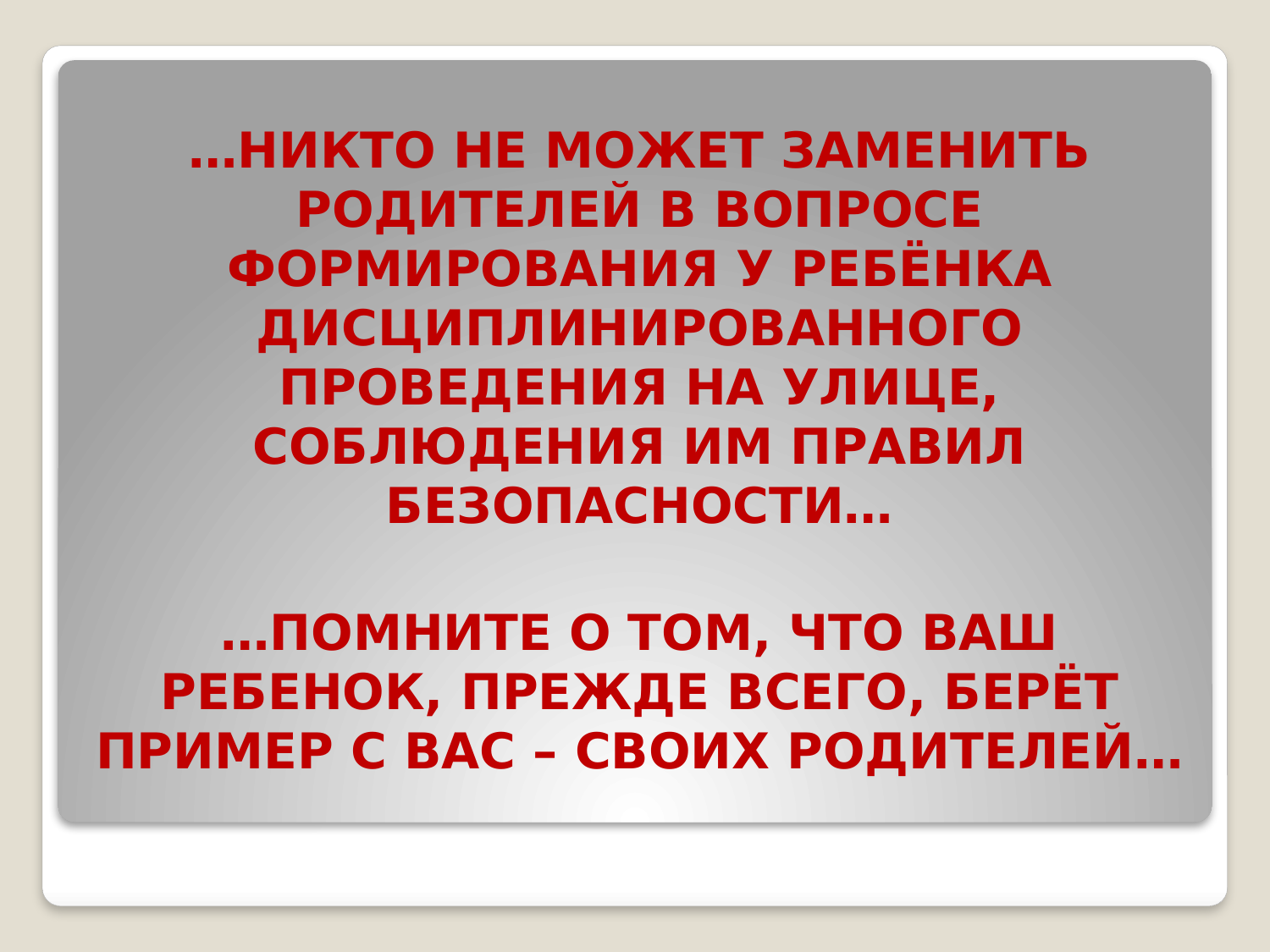

…НИКТО НЕ МОЖЕТ ЗАМЕНИТЬ РОДИТЕЛЕЙ В ВОПРОСЕ ФОРМИРОВАНИЯ У РЕБЁНКА ДИСЦИПЛИНИРОВАННОГО ПРОВЕДЕНИЯ НА УЛИЦЕ, СОБЛЮДЕНИЯ ИМ ПРАВИЛ БЕЗОПАСНОСТИ…

…ПОМНИТЕ О ТОМ, ЧТО ВАШ РЕБЕНОК, ПРЕЖДЕ ВСЕГО, БЕРЁТ ПРИМЕР С ВАС – СВОИХ РОДИТЕЛЕЙ…